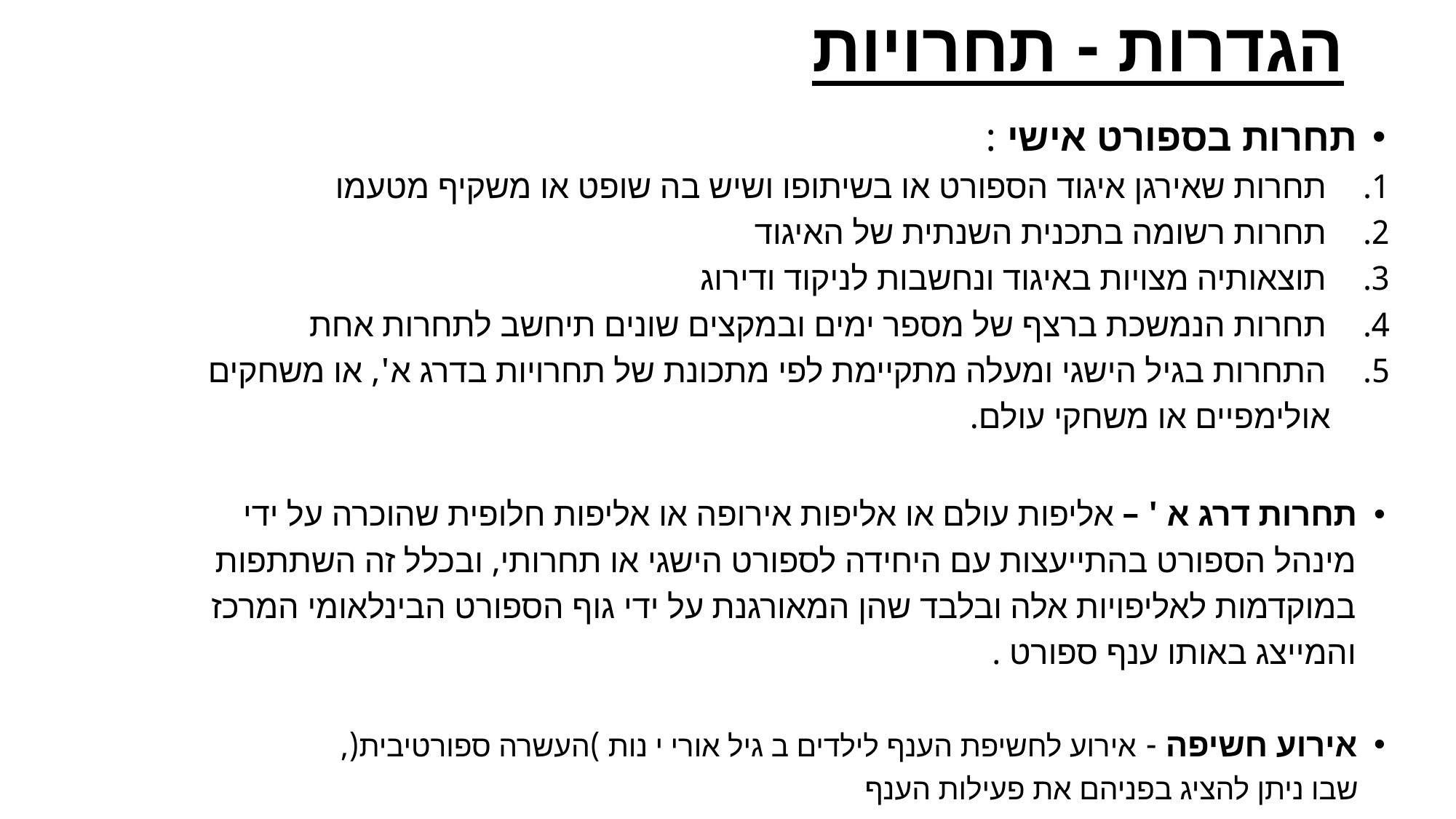

# הגדרות - תחרויות
תחרות בספורט אישי :
תחרות שאירגן איגוד הספורט או בשיתופו ושיש בה שופט או משקיף מטעמו
תחרות רשומה בתכנית השנתית של האיגוד
תוצאותיה מצויות באיגוד ונחשבות לניקוד ודירוג
תחרות הנמשכת ברצף של מספר ימים ובמקצים שונים תיחשב לתחרות אחת
התחרות בגיל הישגי ומעלה מתקיימת לפי מתכונת של תחרויות בדרג א', או משחקים
      אולימפיים או משחקי עולם.

תחרות דרג א ' – אליפות עולם או אליפות אירופה או אליפות חלופית שהוכרה על ידי
   מינהל הספורט בהתייעצות עם היחידה לספורט הישגי או תחרותי, ובכלל זה השתתפות
   במוקדמות לאליפויות אלה ובלבד שהן המאורגנת על ידי גוף הספורט הבינלאומי המרכז
   והמייצג באותו ענף ספורט .

אירוע חשיפה - אירוע לחשיפת הענף לילדים ב גיל אורי י נות )העשרה ספורטיבית(,
   שבו ניתן להציג בפניהם את פעילות הענף